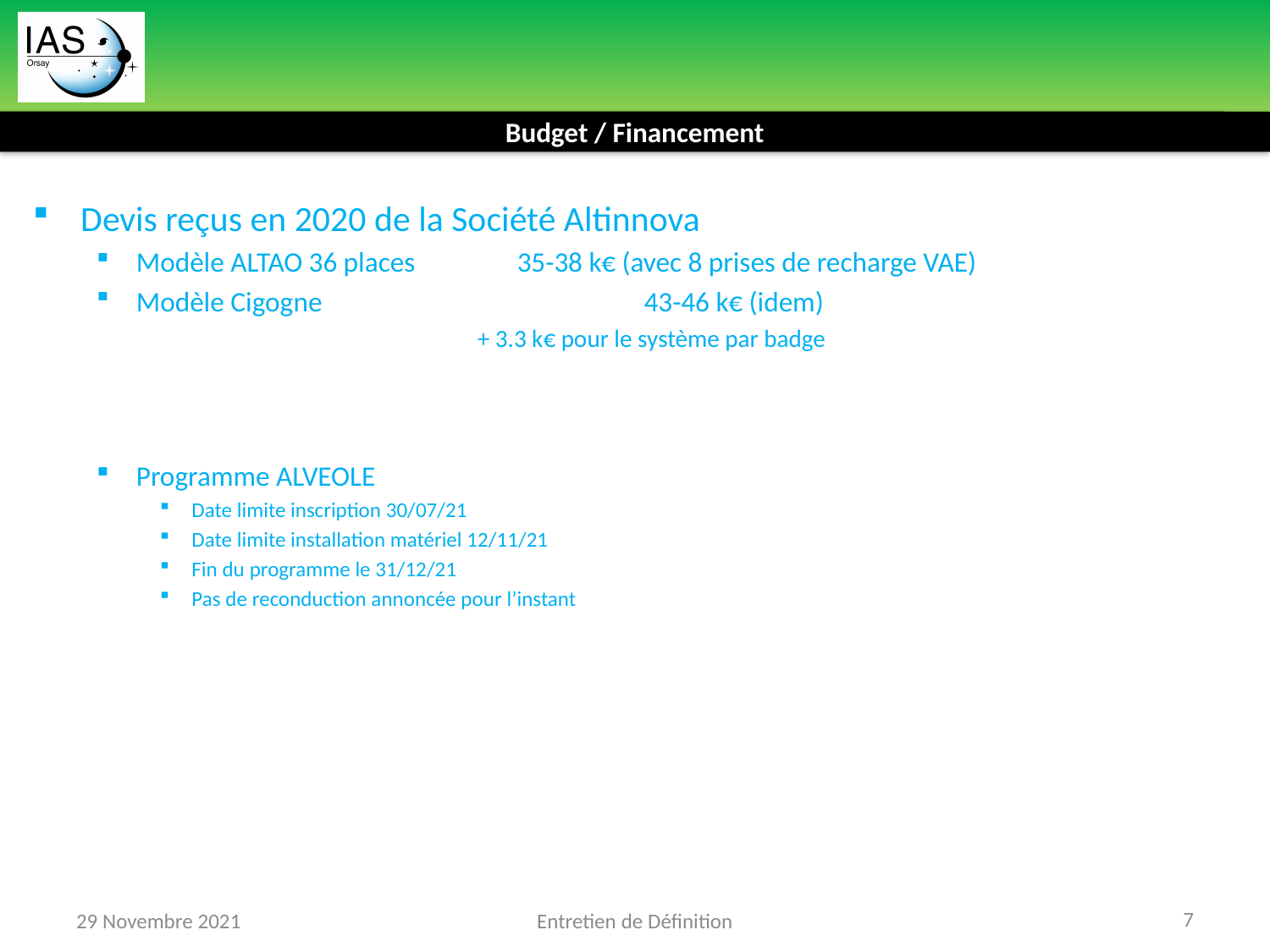

Budget / Financement
Devis reçus en 2020 de la Société Altinnova
Modèle ALTAO 36 places	35-38 k€ (avec 8 prises de recharge VAE)
Modèle Cigogne			43-46 k€ (idem)
+ 3.3 k€ pour le système par badge

Programme ALVEOLE
Date limite inscription 30/07/21
Date limite installation matériel 12/11/21
Fin du programme le 31/12/21
Pas de reconduction annoncée pour l’instant
7
29 Novembre 2021
Entretien de Définition